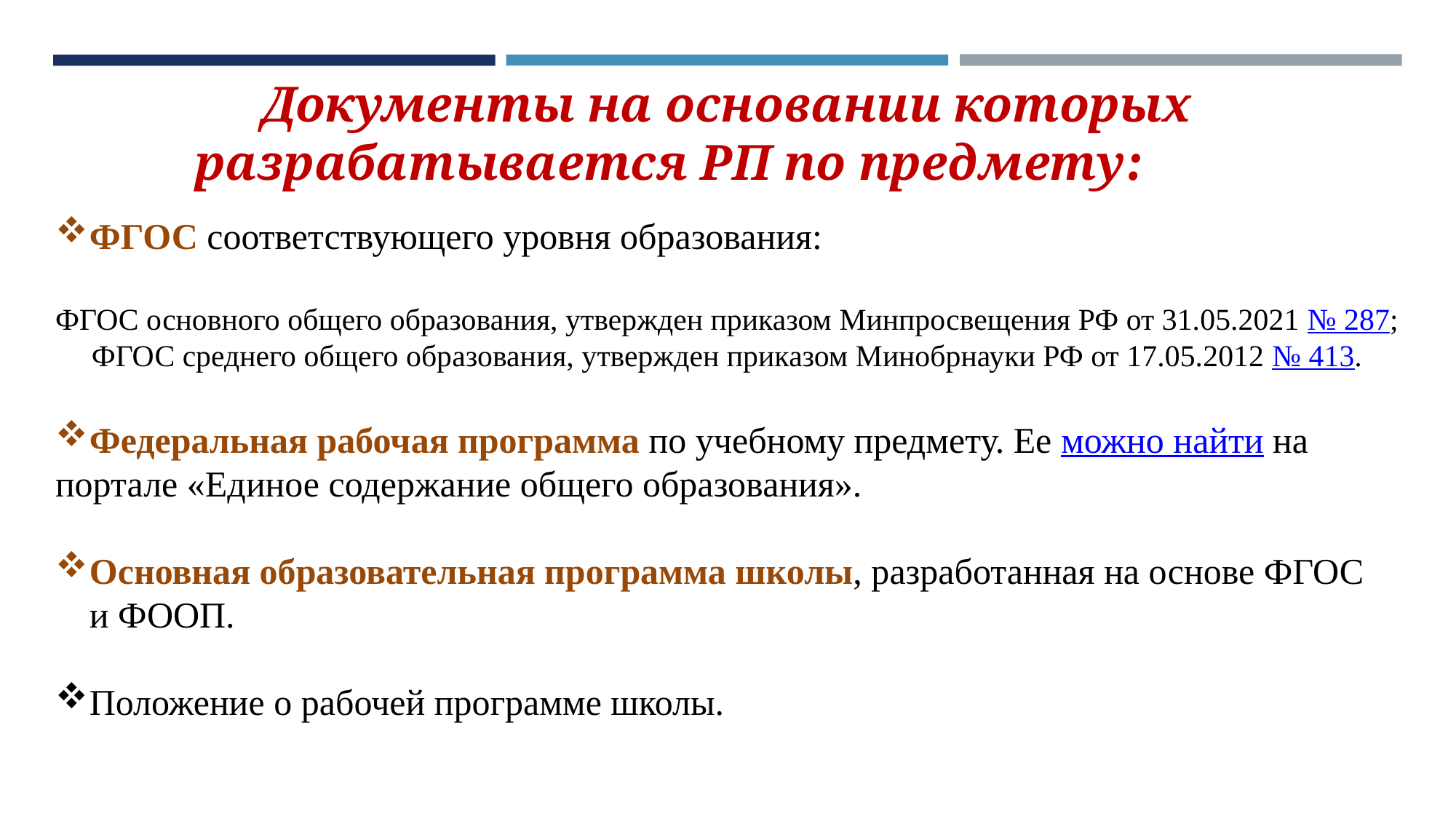

# Документы на основании которых разрабатывается РП по предмету:ФГОС
ФГОС соответствующего уровня образования:

ФГОС основного общего образования, утвержден приказом Минпросвещения РФ от 31.05.2021 № 287;
ФГОС среднего общего образования, утвержден приказом Минобрнауки РФ от 17.05.2012 № 413.

Федеральная рабочая программа по учебному предмету. Ее можно найти на
портале «Единое содержание общего образования».

Основная образовательная программа школы, разработанная на основе ФГОС и ФООП.

Положение о рабочей программе школы.